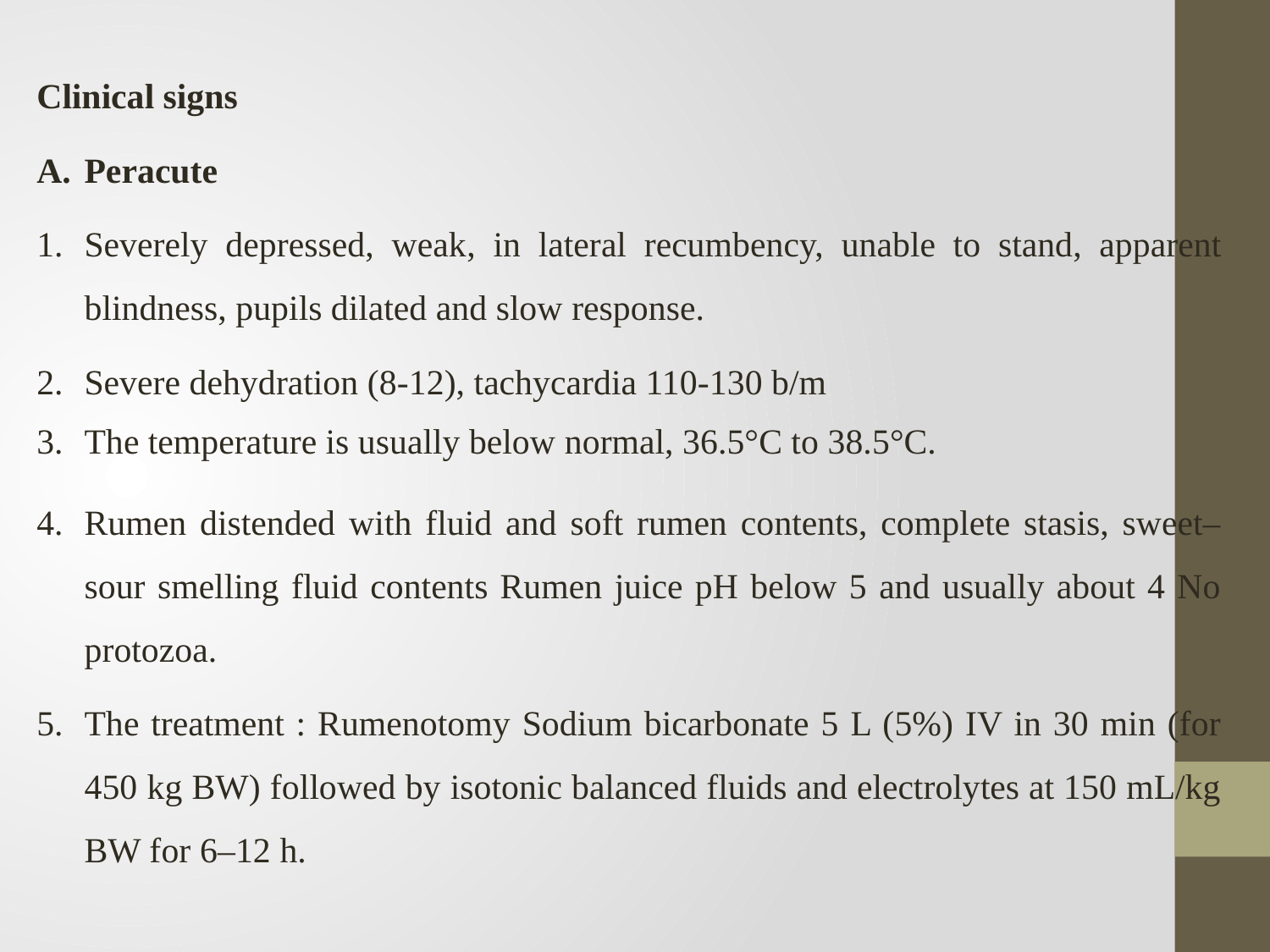

Clinical signs
Peracute
Severely depressed, weak, in lateral recumbency, unable to stand, apparent blindness, pupils dilated and slow response.
Severe dehydration (8-12), tachycardia 110-130 b/m
The temperature is usually below normal, 36.5°C to 38.5°C.
Rumen distended with fluid and soft rumen contents, complete stasis, sweet–sour smelling fluid contents Rumen juice pH below 5 and usually about 4 No protozoa.
The treatment : Rumenotomy Sodium bicarbonate 5 L (5%) IV in 30 min (for 450 kg BW) followed by isotonic balanced fluids and electrolytes at 150 mL/kg BW for 6–12 h.